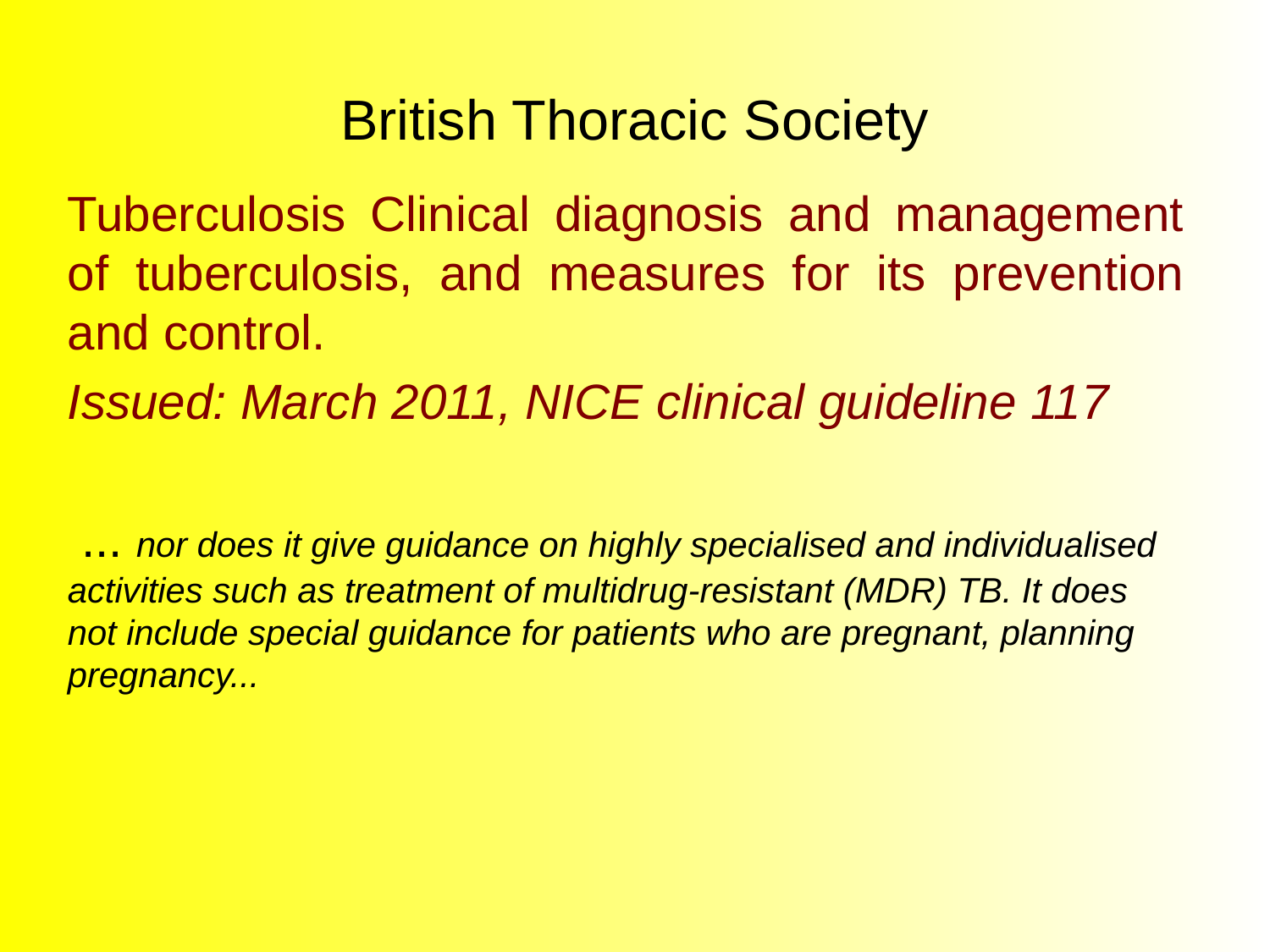

# British Thoracic Society
Tuberculosis Clinical diagnosis and management of tuberculosis, and measures for its prevention and control.
Issued: March 2011, NICE clinical guideline 117

 ... nor does it give guidance on highly specialised and individualised activities such as treatment of multidrug-resistant (MDR) TB. It does not include special guidance for patients who are pregnant, planning pregnancy...